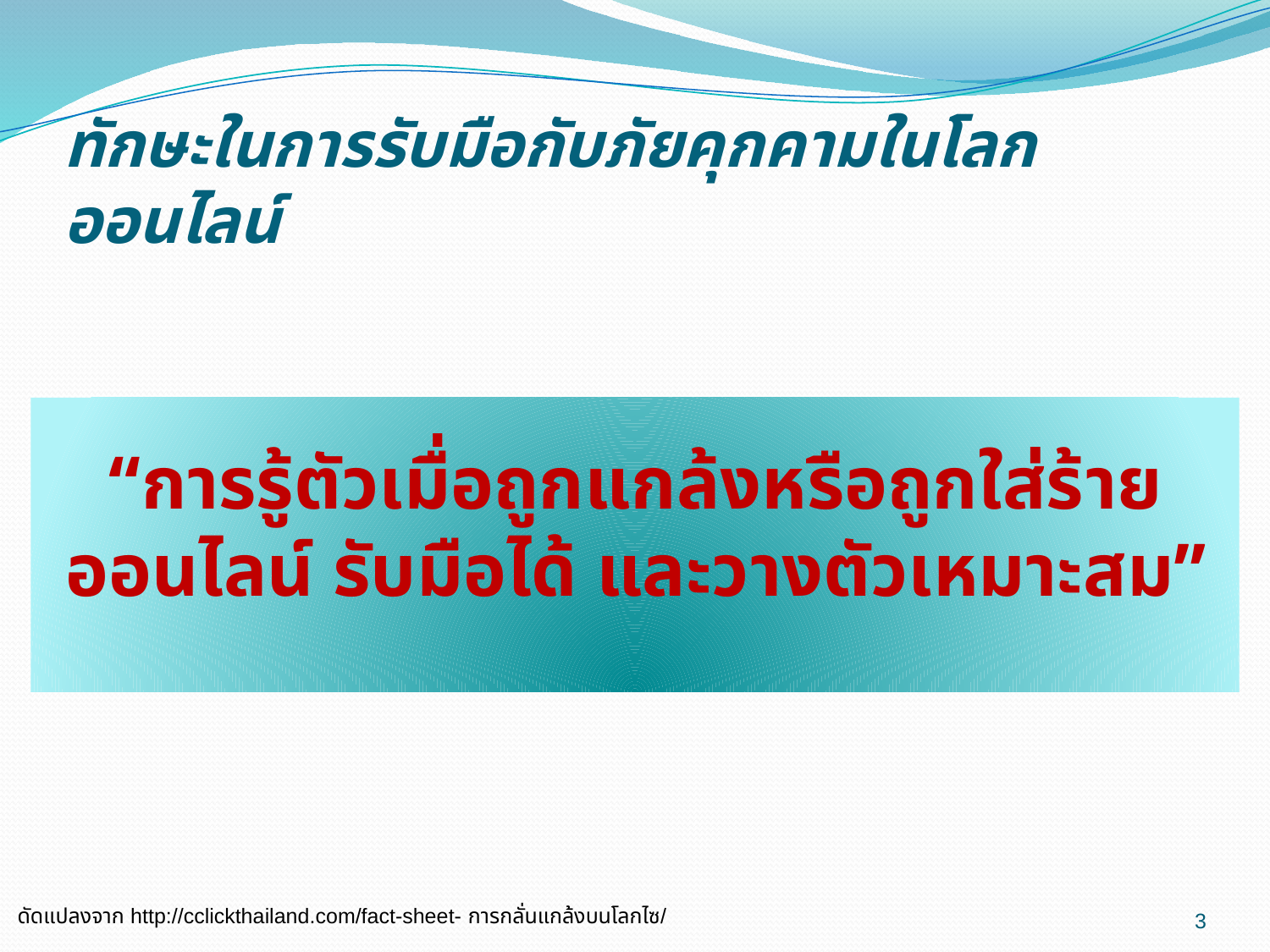

# ทักษะในการรับมือกับภัยคุกคามในโลกออนไลน์

“การรู้ตัวเมื่อถูกแกล้งหรือถูกใส่ร้ายออนไลน์ รับมือได้ และวางตัวเหมาะสม”
3
ดัดแปลงจาก http://cclickthailand.com/fact-sheet- การกลั่นแกล้งบนโลกไซ/